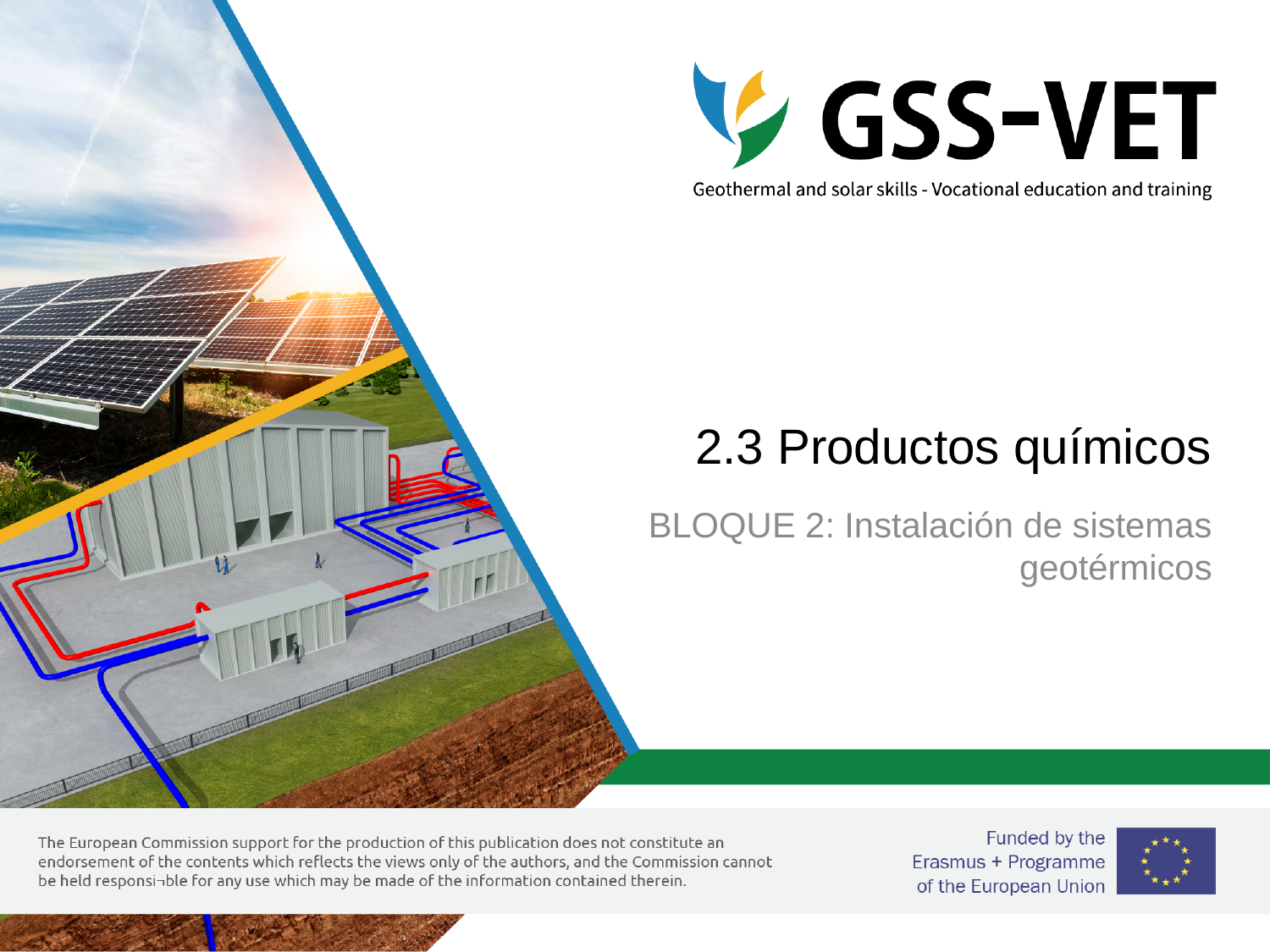

# 2.3 Productos químicos
BLOQUE 2: Instalación de sistemas geotérmicos